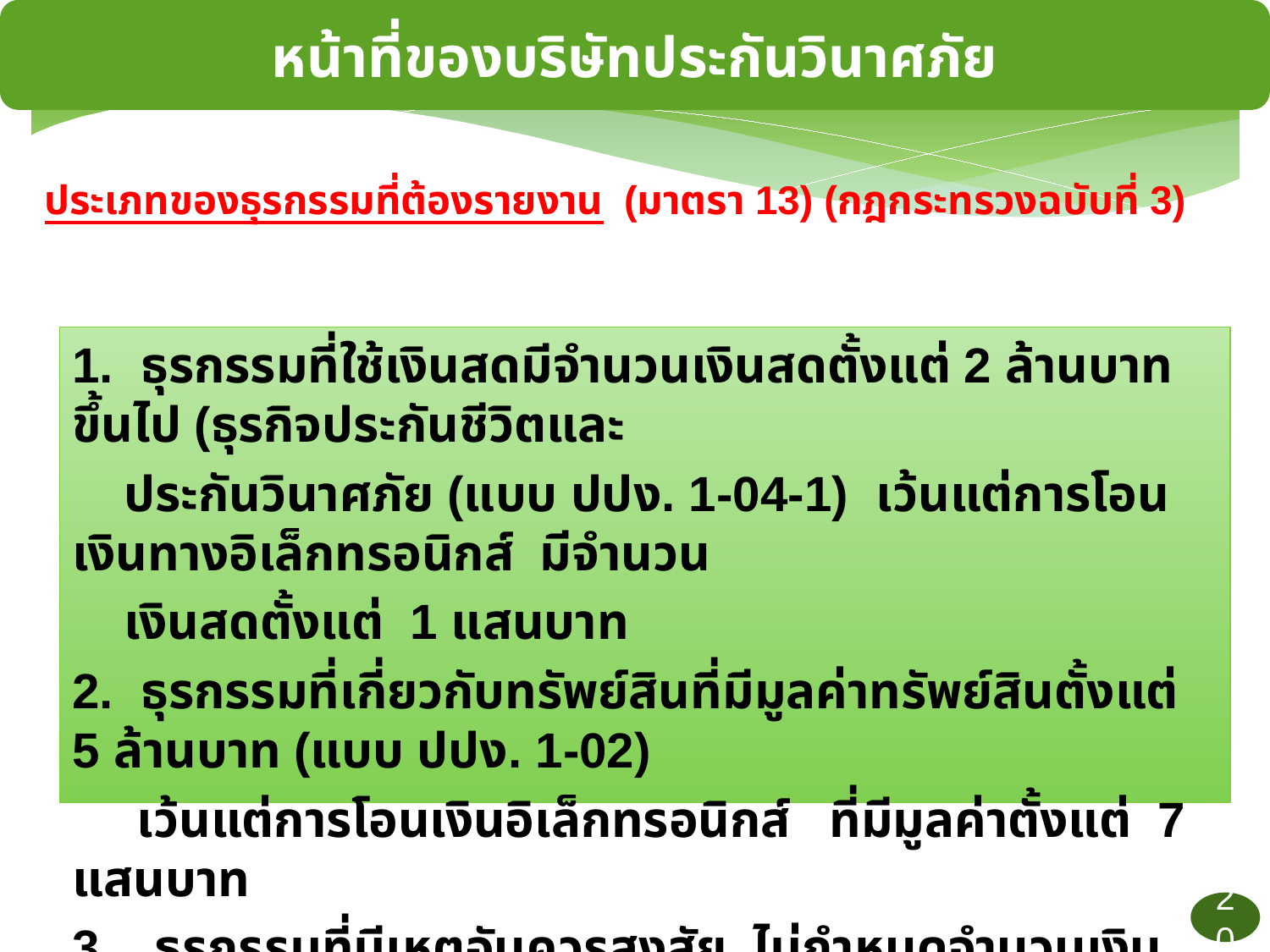

หน้าที่ของบริษัทประกันวินาศภัย
ประเภทของธุรกรรมที่ต้องรายงาน  (มาตรา 13) (กฎกระทรวงฉบับที่ 3)
1.  ธุรกรรมที่ใช้เงินสดมีจำนวนเงินสดตั้งแต่ 2 ล้านบาทขึ้นไป (ธุรกิจประกันชีวิตและ
    ประกันวินาศภัย (แบบ ปปง. 1-04-1)  เว้นแต่การโอนเงินทางอิเล็กทรอนิกส์  มีจำนวน
    เงินสดตั้งแต่  1 แสนบาท
2.  ธุรกรรมที่เกี่ยวกับทรัพย์สินที่มีมูลค่าทรัพย์สินตั้งแต่ 5 ล้านบาท (แบบ ปปง. 1-02)
     เว้นแต่การโอนเงินอิเล็กทรอนิกส์   ที่มีมูลค่าตั้งแต่  7 แสนบาท
3.   ธุรกรรมที่มีเหตุอันควรสงสัย  ไม่กำหนดจำนวนเงิน  (แบบ ปปง. 1-04-3)
20